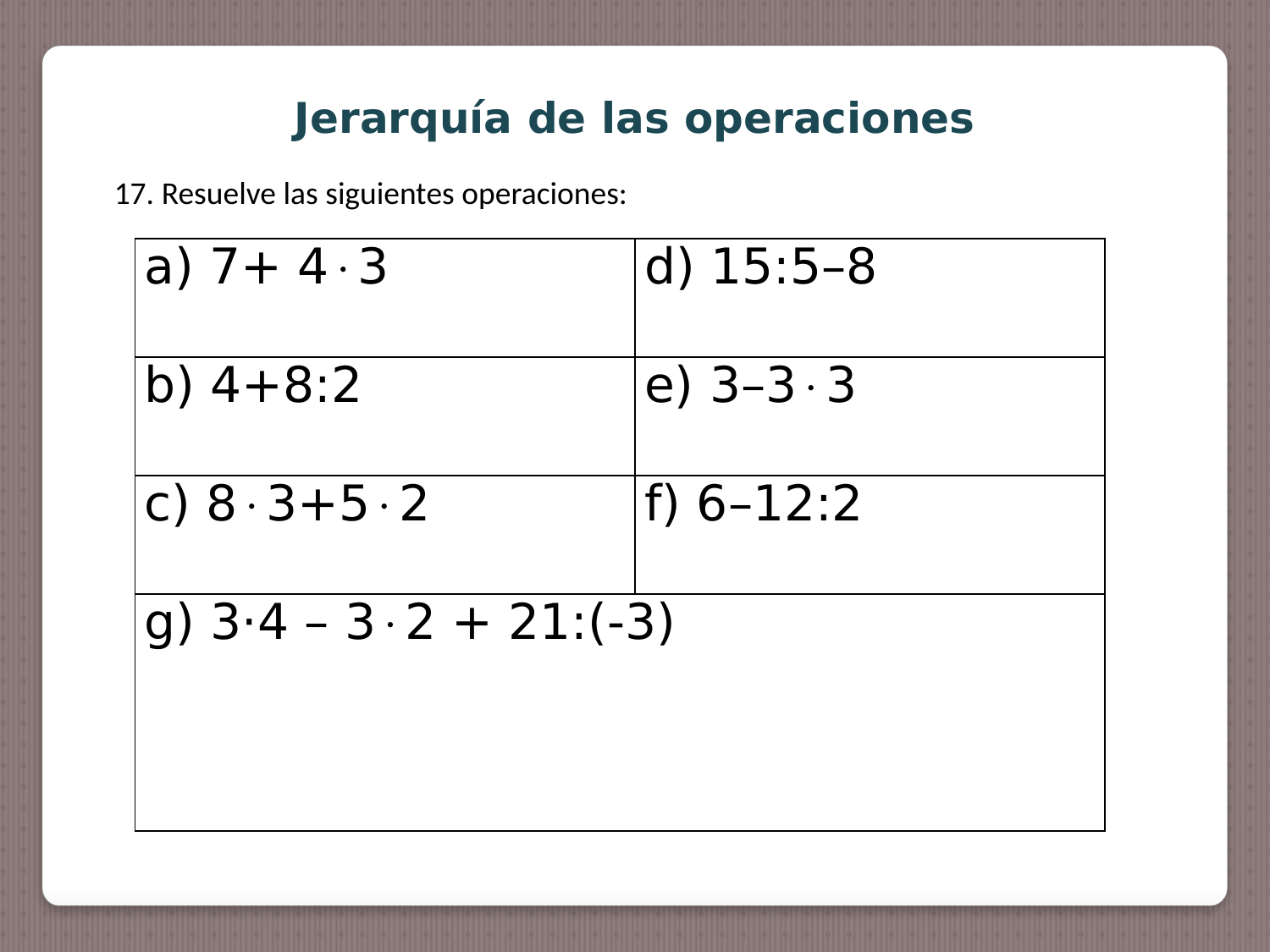

Jerarquía de las operaciones
17. Resuelve las siguientes operaciones:
| a) 7+ 4⋅3 | d) 15:5–8 |
| --- | --- |
| b) 4+8:2 | e) 3–3⋅3 |
| c) 8⋅3+5⋅2 | f) 6–12:2 |
| g) 3·4 – 3⋅2 + 21:(-3) |  |